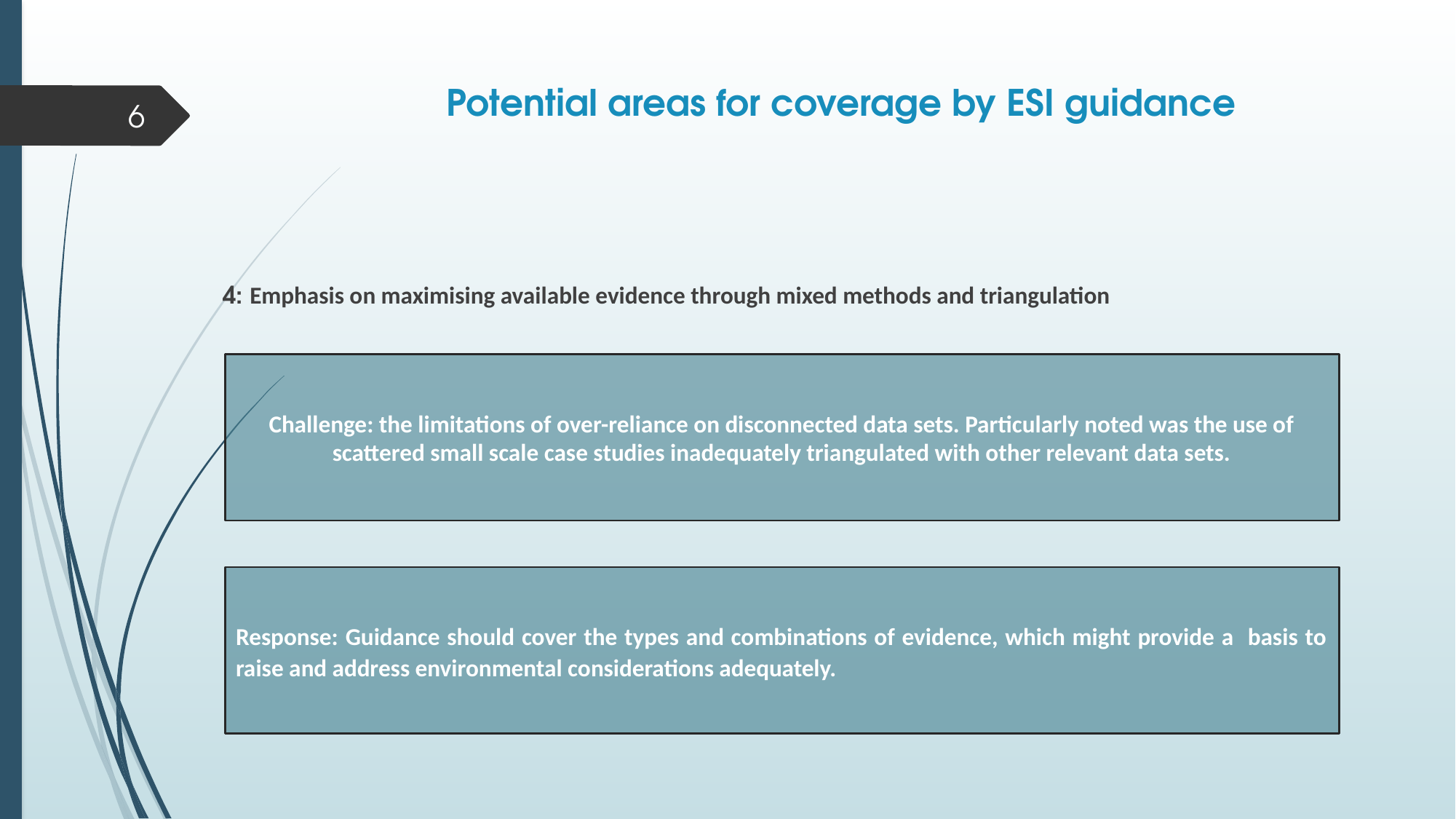

# Potential areas for coverage by ESI guidance
6
4: Emphasis on maximising available evidence through mixed methods and triangulation

Challenge: the limitations of over-reliance on disconnected data sets. Particularly noted was the use of scattered small scale case studies inadequately triangulated with other relevant data sets.
Response: Guidance should cover the types and combinations of evidence, which might provide a  basis to raise and address environmental considerations adequately.